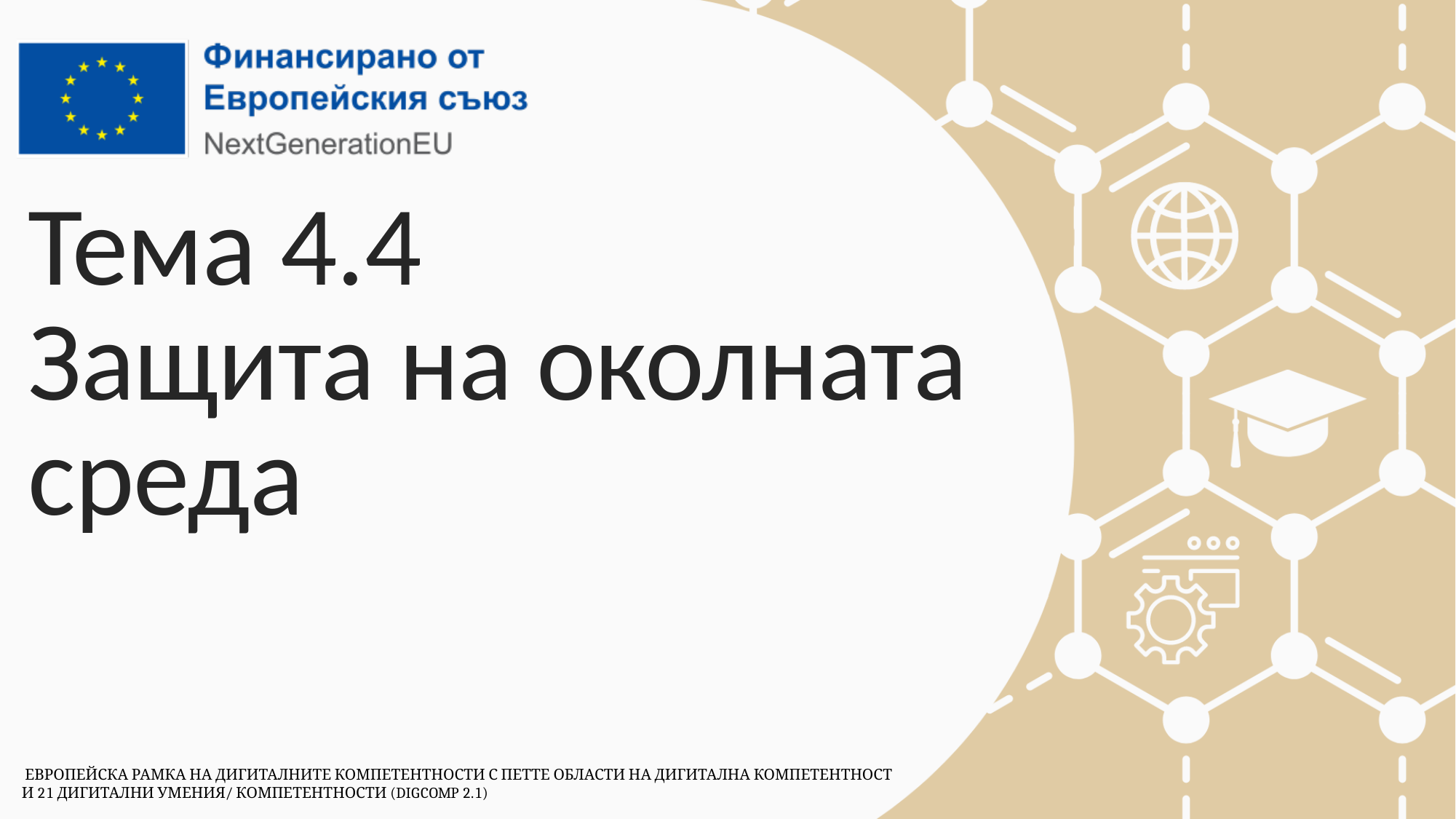

# Тема 4.4 Защита на околната среда

 Европейска Рамка на дигиталните компетентности с петте области на дигитална компетентност
и 21 дигитални умения/ компетентности (DigComp 2.1)